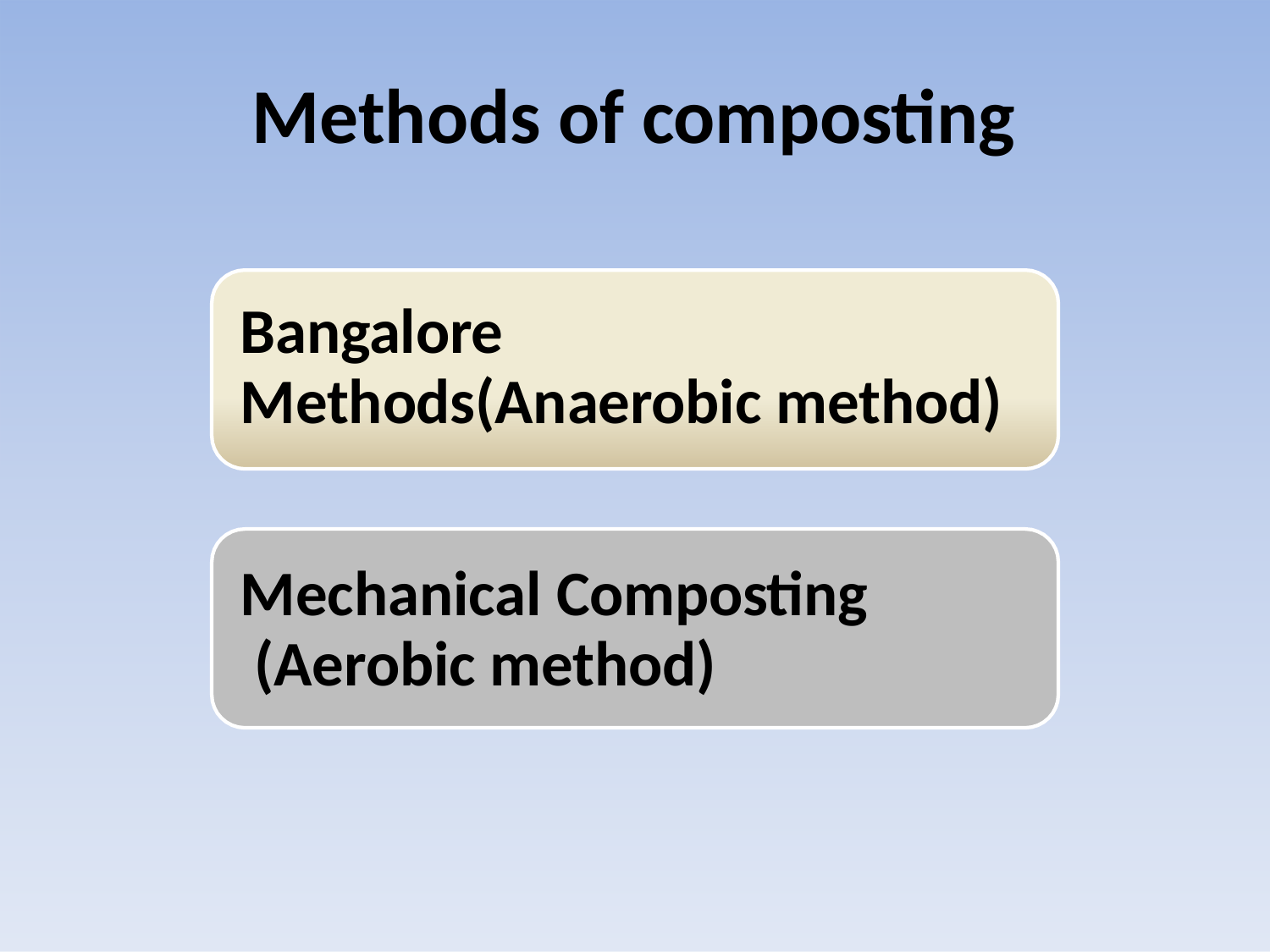

# Methods of composting

Bangalore  Methods(Anaerobic method)

Mechanical Composting  (Aerobic method)